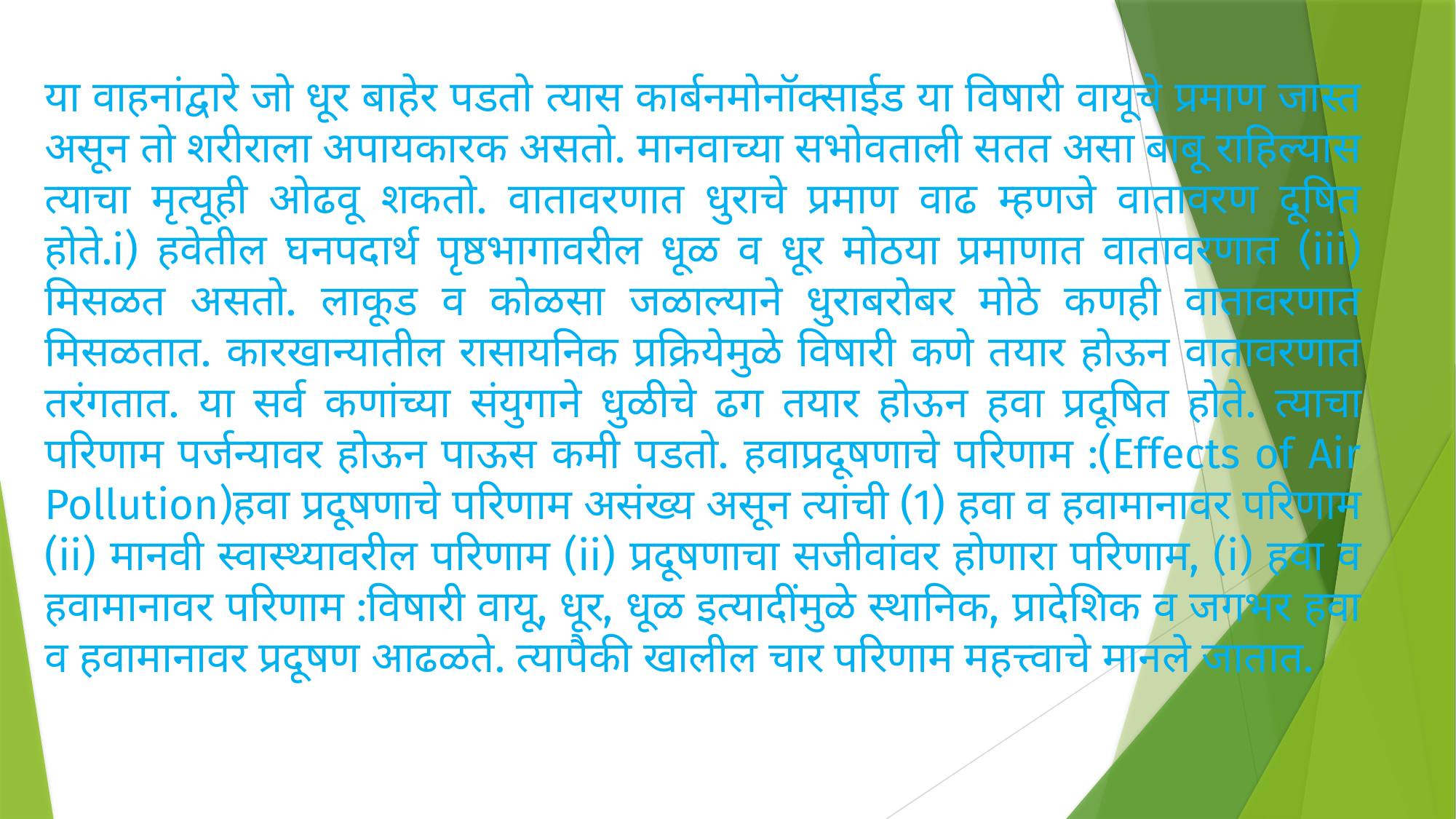

या वाहनांद्वारे जो धूर बाहेर पडतो त्यास कार्बनमोनॉक्साईड या विषारी वायूचे प्रमाण जास्त असून तो शरीराला अपायकारक असतो. मानवाच्या सभोवताली सतत असा बाबू राहिल्यास त्याचा मृत्यूही ओढवू शकतो. वातावरणात धुराचे प्रमाण वाढ म्हणजे वातावरण दूषित होते.i) हवेतील घनपदार्थ पृष्ठभागावरील धूळ व धूर मोठया प्रमाणात वातावरणात (iii) मिसळत असतो. लाकूड व कोळसा जळाल्याने धुराबरोबर मोठे कणही वातावरणात मिसळतात. कारखान्यातील रासायनिक प्रक्रियेमुळे विषारी कणे तयार होऊन वातावरणात तरंगतात. या सर्व कणांच्या संयुगाने धुळीचे ढग तयार होऊन हवा प्रदूषित होते. त्याचा परिणाम पर्जन्यावर होऊन पाऊस कमी पडतो. हवाप्रदूषणाचे परिणाम :(Effects of Air Pollution)हवा प्रदूषणाचे परिणाम असंख्य असून त्यांची (1) हवा व हवामानावर परिणाम (ii) मानवी स्वास्थ्यावरील परिणाम (ii) प्रदूषणाचा सजीवांवर होणारा परिणाम, (i) हवा व हवामानावर परिणाम :विषारी वायू, धूर, धूळ इत्यादींमुळे स्थानिक, प्रादेशिक व जगभर हवा व हवामानावर प्रदूषण आढळते. त्यापैकी खालील चार परिणाम महत्त्वाचे मानले जातात.